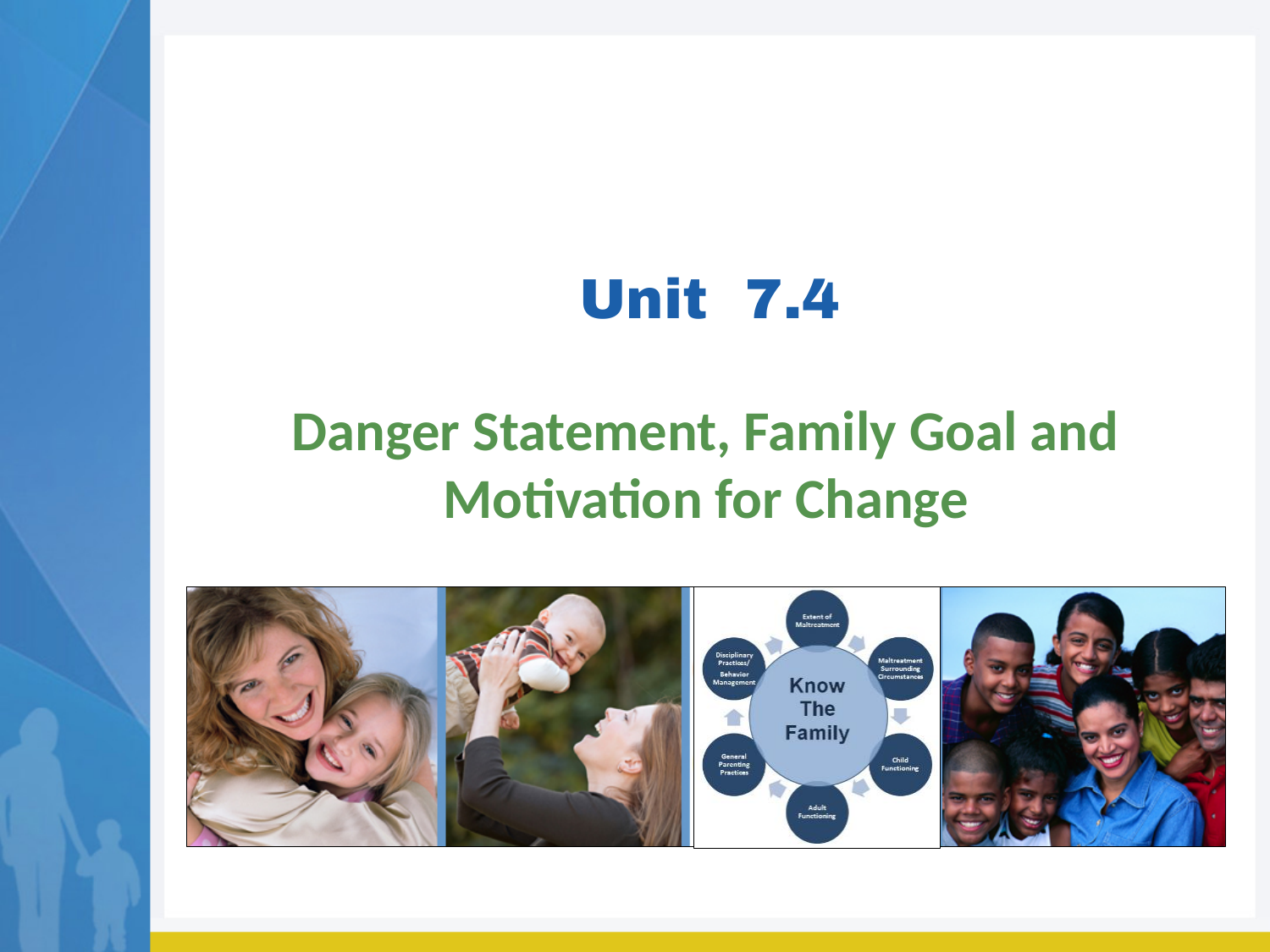

# Unit  7.4
Danger Statement, Family Goal and Motivation for Change